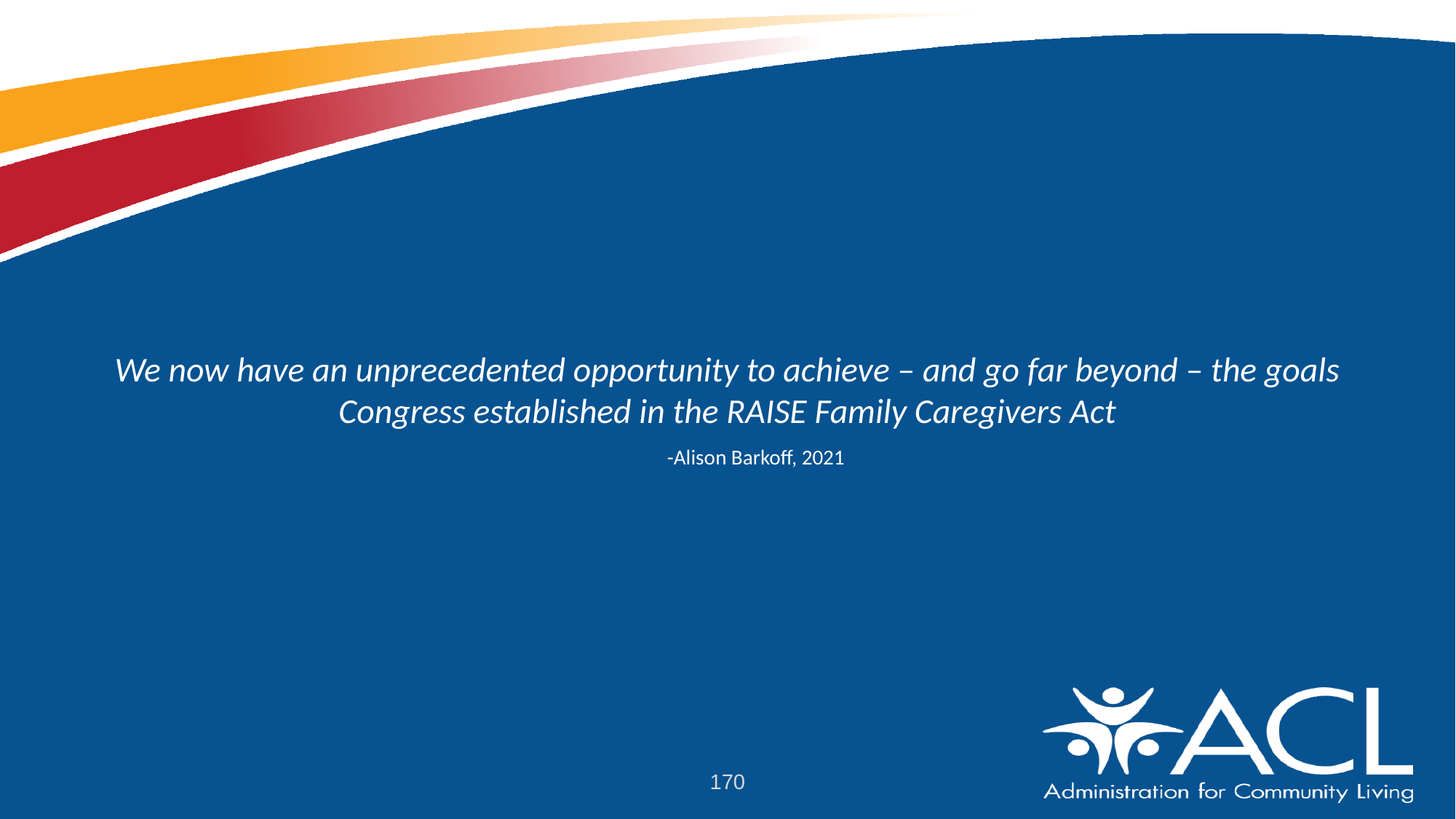

# We now have an unprecedented opportunity to achieve – and go far beyond – the goals Congress established in the RAISE Family Caregivers Act -Alison Barkoff, 2021
170